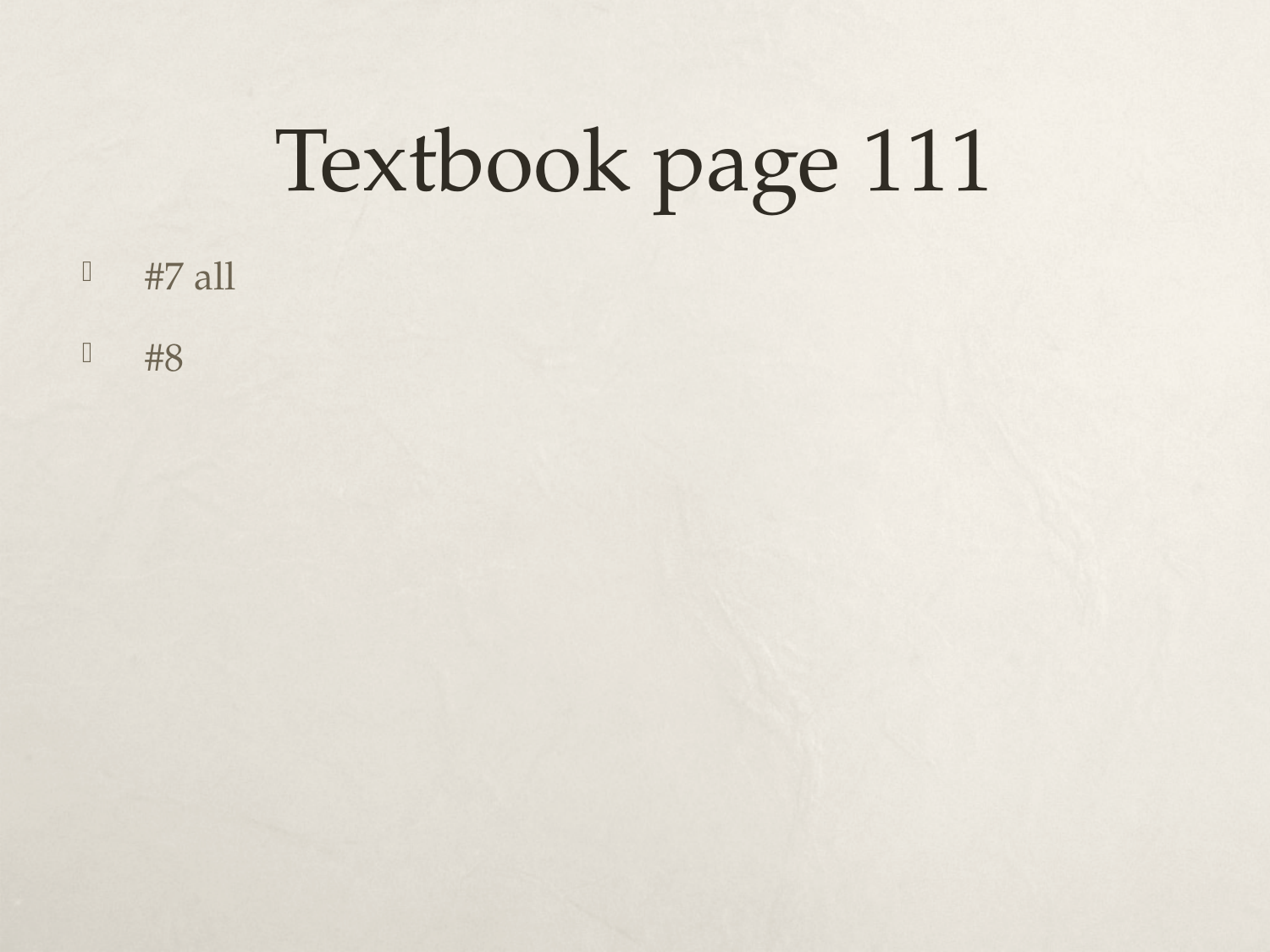

# Textbook page 111
#7 all
#8